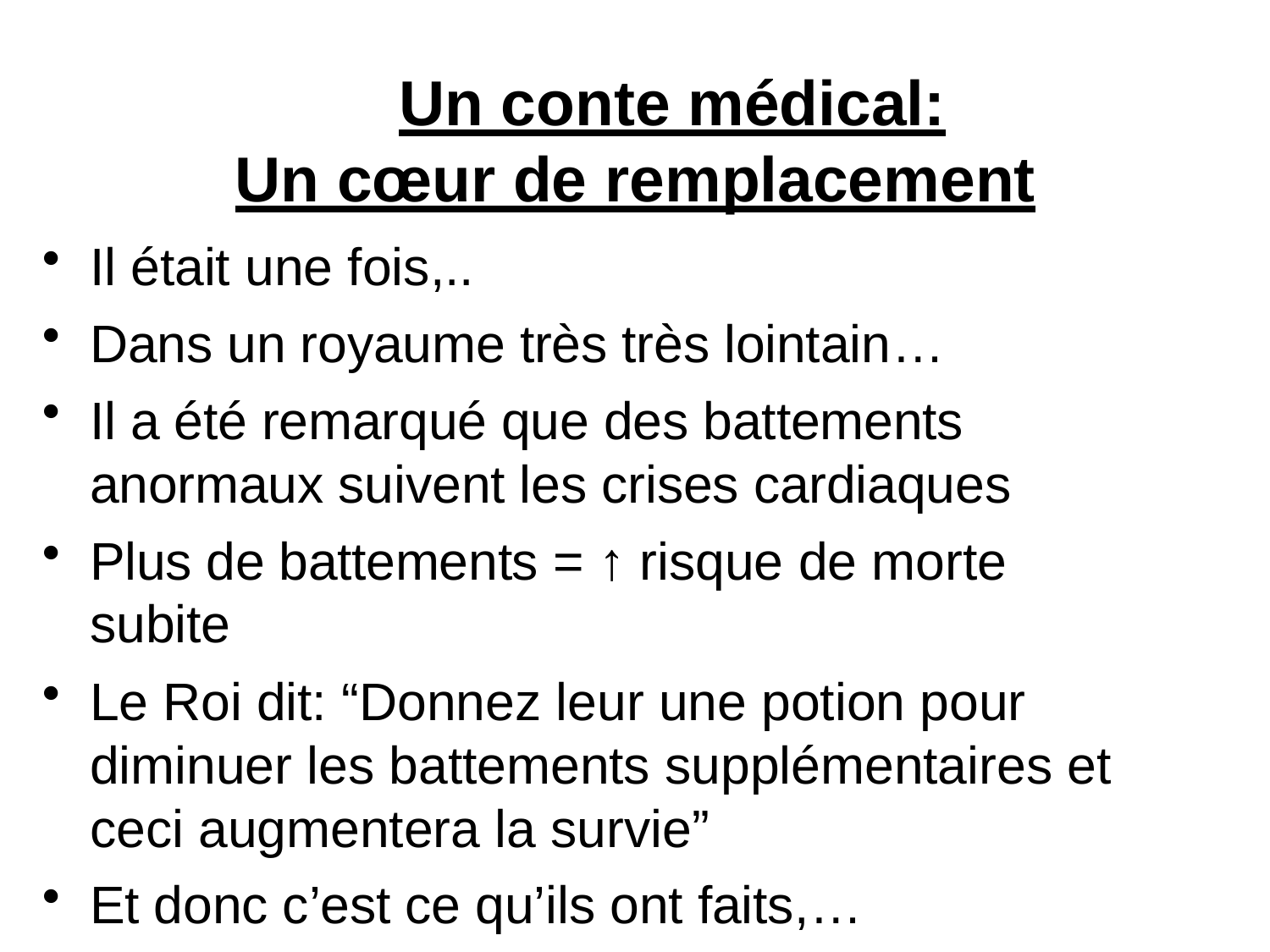

# Un conte médical: Un cœur de remplacement
Il était une fois,..
Dans un royaume très très lointain…
Il a été remarqué que des battements anormaux suivent les crises cardiaques
Plus de battements = ↑ risque de morte subite
Le Roi dit: “Donnez leur une potion pour diminuer les battements supplémentaires et ceci augmentera la survie”
Et donc c’est ce qu’ils ont faits,…